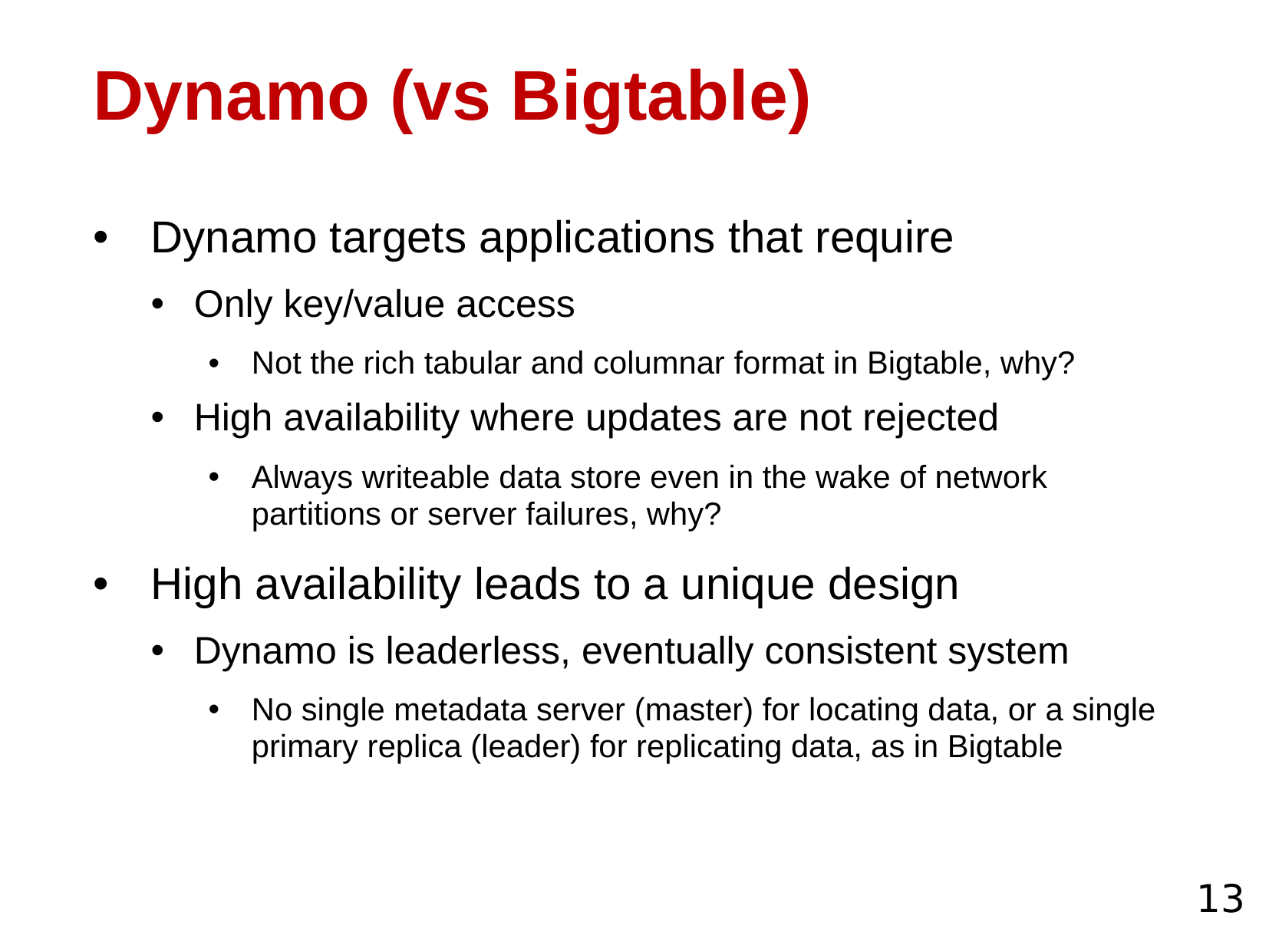

# Dynamo (vs Bigtable)
Dynamo targets applications that require
Only key/value access
Not the rich tabular and columnar format in Bigtable, why?
High availability where updates are not rejected
Always writeable data store even in the wake of network partitions or server failures, why?
High availability leads to a unique design
Dynamo is leaderless, eventually consistent system
No single metadata server (master) for locating data, or a single primary replica (leader) for replicating data, as in Bigtable